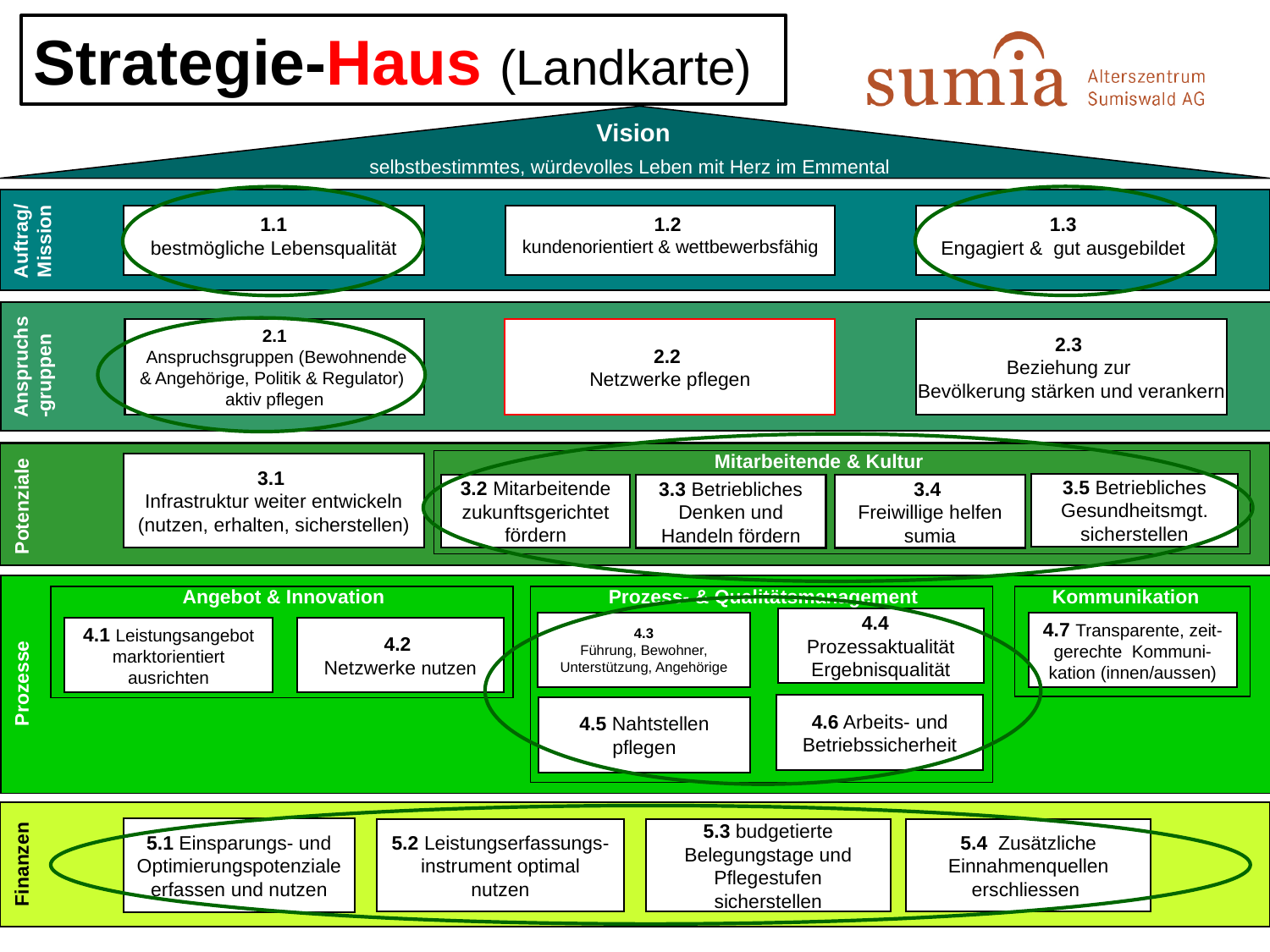

Strategie-Haus (Landkarte)

Vision
selbstbestimmtes, würdevolles Leben mit Herz im Emmental

1.1
bestmögliche Lebensqualität
1.2
kundenorientiert & wettbewerbsfähig
1.3
Engagiert &  gut ausgebildet
Auftrag/ Mission

2.1
 Anspruchsgruppen (Bewohnende & Angehörige, Politik & Regulator)  aktiv pflegen
2.2
Netzwerke pflegen
2.3
Beziehung zur
Bevölkerung stärken und verankern
Anspruchs-gruppen

Mitarbeitende & Kultur

3.1
Infrastruktur weiter entwickeln
(nutzen, erhalten, sicherstellen)
3.5 Betriebliches
Gesundheitsmgt. sicherstellen
3.2 Mitarbeitende
zukunftsgerichtet fördern
3.3 Betriebliches
Denken und
Handeln fördern
3.4
Freiwillige helfen sumia
Potenziale

Angebot & Innovation
Prozess- & Qualitätsmanagement
Kommunikation

4.4
Prozessaktualität
Ergebnisqualität
4.3
Führung, Bewohner, Unterstützung, Angehörige
4.7 Transparente, zeit-gerechte  Kommuni-kation (innen/aussen)
4.1 Leistungsangebot marktorientiert ausrichten
4.2
Netzwerke nutzen
Prozesse
4.6 Arbeits- und Betriebssicherheit
4.5 Nahtstellen pflegen

5.1 Einsparungs- und Optimierungspotenziale erfassen und nutzen
5.2 Leistungserfassungs-instrument optimal nutzen
5.3 budgetierte Belegungstage und Pflegestufen sicherstellen
5.4  Zusätzliche Einnahmenquellen erschliessen
Finanzen